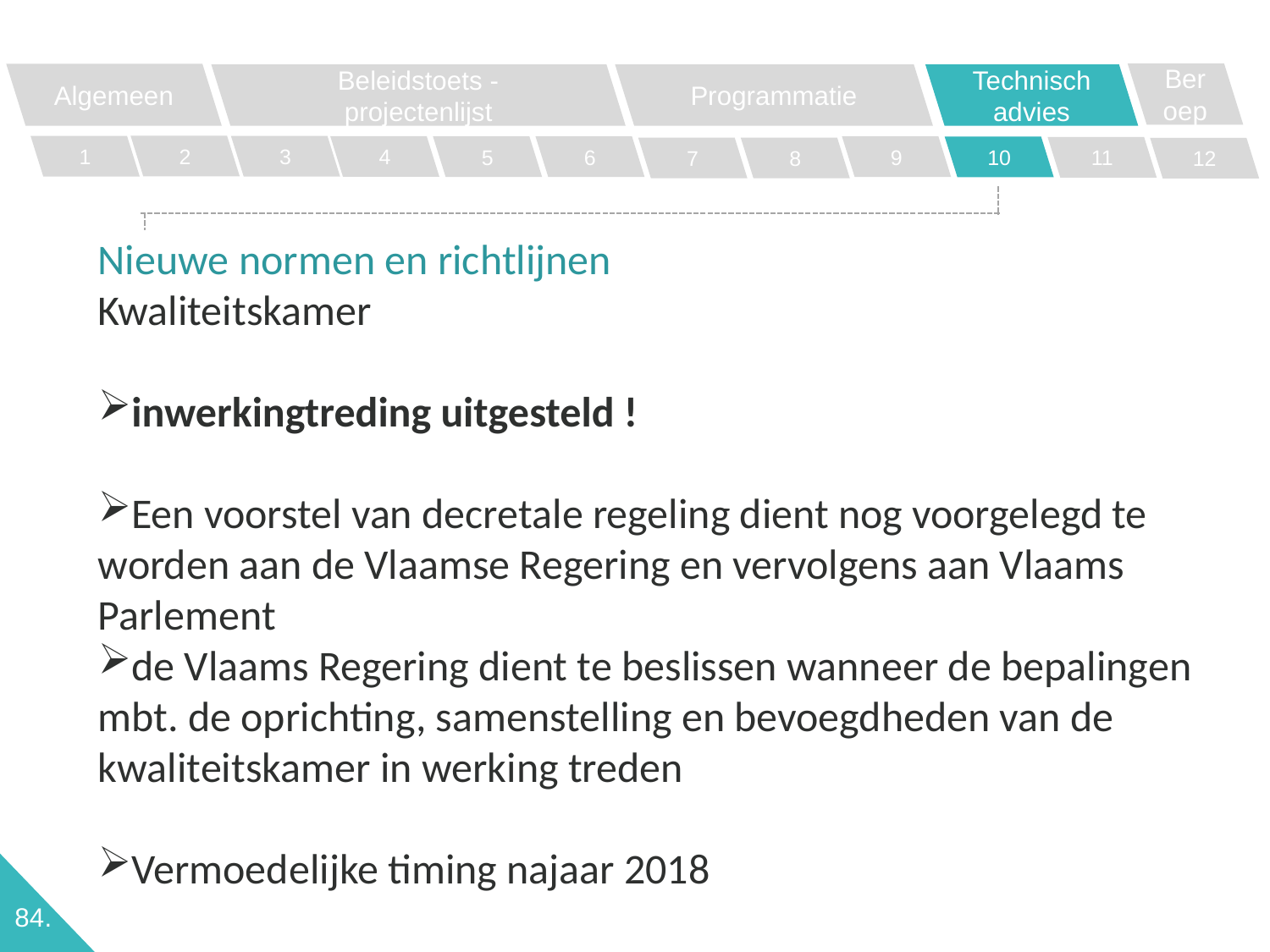

Beroep
Algemeen
Programmatie
Technisch advies
Beleidstoets - projectenlijst
2
1
3
4
5
6
9
10
11
7
8
12
Nieuwe normen en richtlijnen
Kwaliteitskamer

inwerkingtreding uitgesteld !

Een voorstel van decretale regeling dient nog voorgelegd te worden aan de Vlaamse Regering en vervolgens aan Vlaams Parlement
de Vlaams Regering dient te beslissen wanneer de bepalingen mbt. de oprichting, samenstelling en bevoegdheden van de kwaliteitskamer in werking treden

Vermoedelijke timing najaar 2018

84.